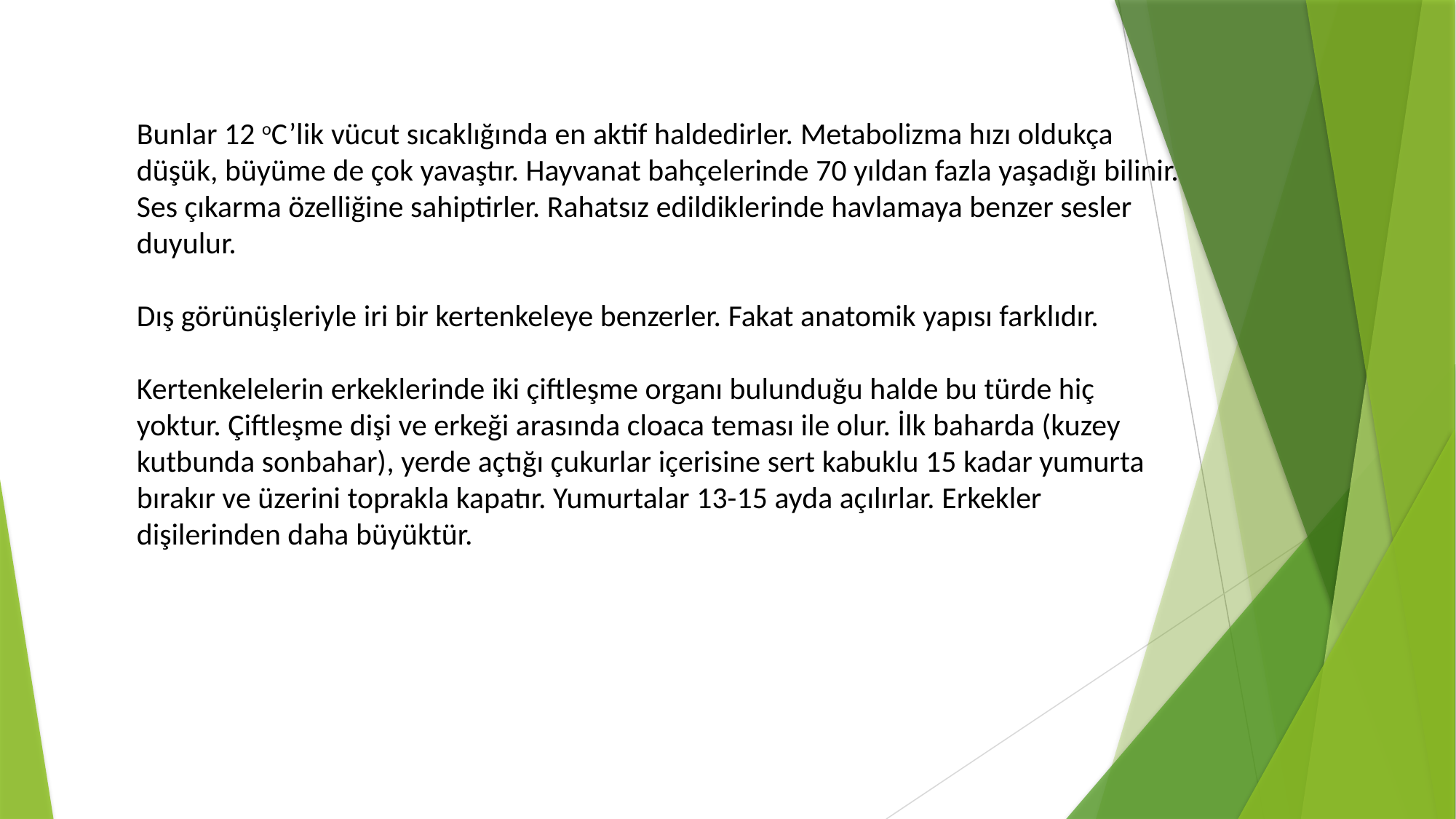

Bunlar 12 oC’lik vücut sıcaklığında en aktif haldedirler. Metabolizma hızı oldukça düşük, büyüme de çok yavaştır. Hayvanat bahçelerinde 70 yıldan fazla yaşadığı bilinir. Ses çıkarma özelliğine sahiptirler. Rahatsız edildiklerinde havlamaya benzer sesler duyulur.

Dış görünüşleriyle iri bir kertenkeleye benzerler. Fakat anatomik yapısı farklıdır.

Kertenkelelerin erkeklerinde iki çiftleşme organı bulunduğu halde bu türde hiç yoktur. Çiftleşme dişi ve erkeği arasında cloaca teması ile olur. İlk baharda (kuzey kutbunda sonbahar), yerde açtığı çukurlar içerisine sert kabuklu 15 kadar yumurta bırakır ve üzerini toprakla kapatır. Yumurtalar 13-15 ayda açılırlar. Erkekler dişilerinden daha büyüktür.